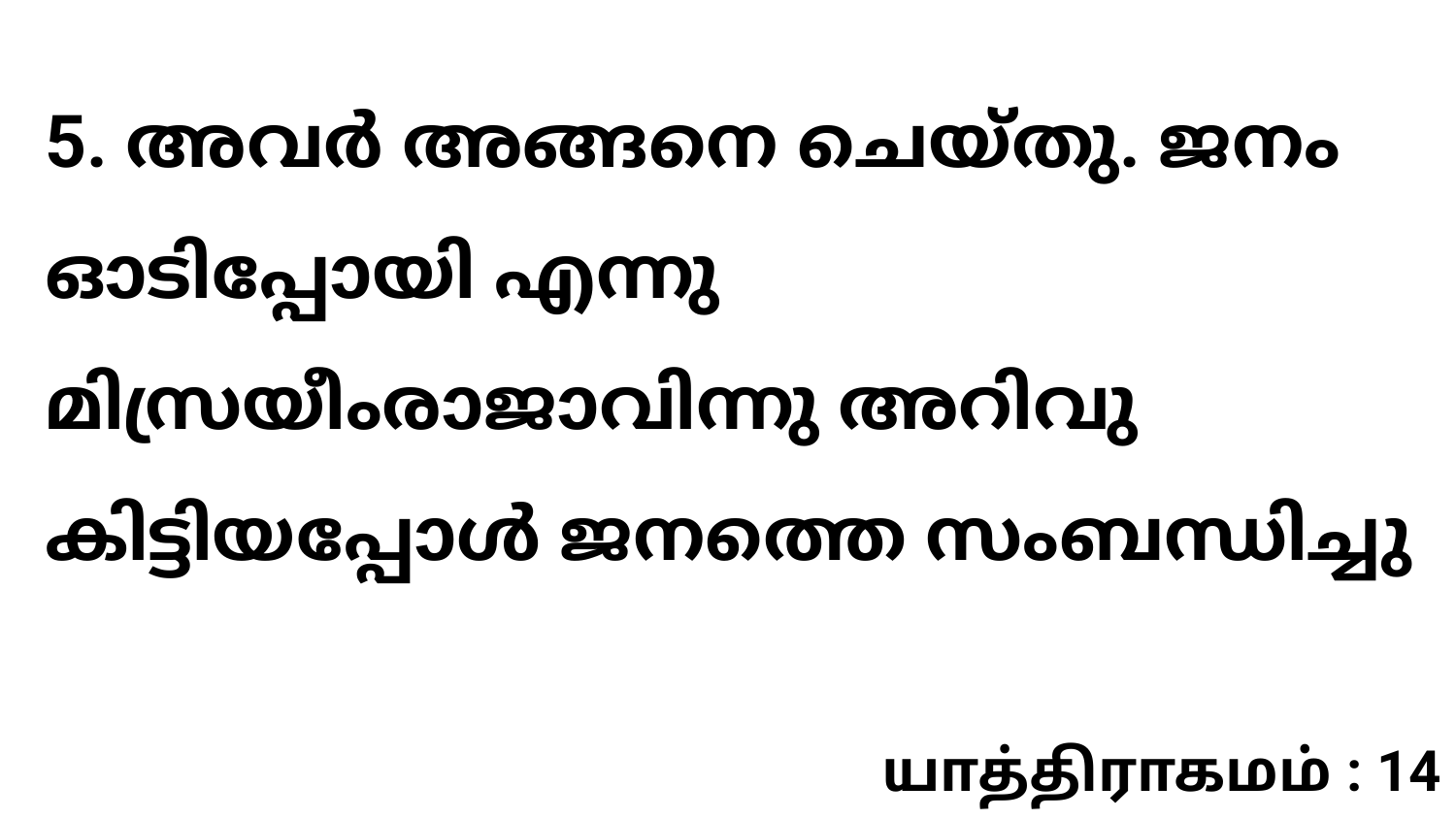

5. അവർ അങ്ങനെ ചെയ്തു. ജനം ഓടിപ്പോയി എന്നു മിസ്രയീംരാജാവിന്നു അറിവു കിട്ടിയപ്പോൾ ജനത്തെ സംബന്ധിച്ചു
யாத்திராகமம் : 14